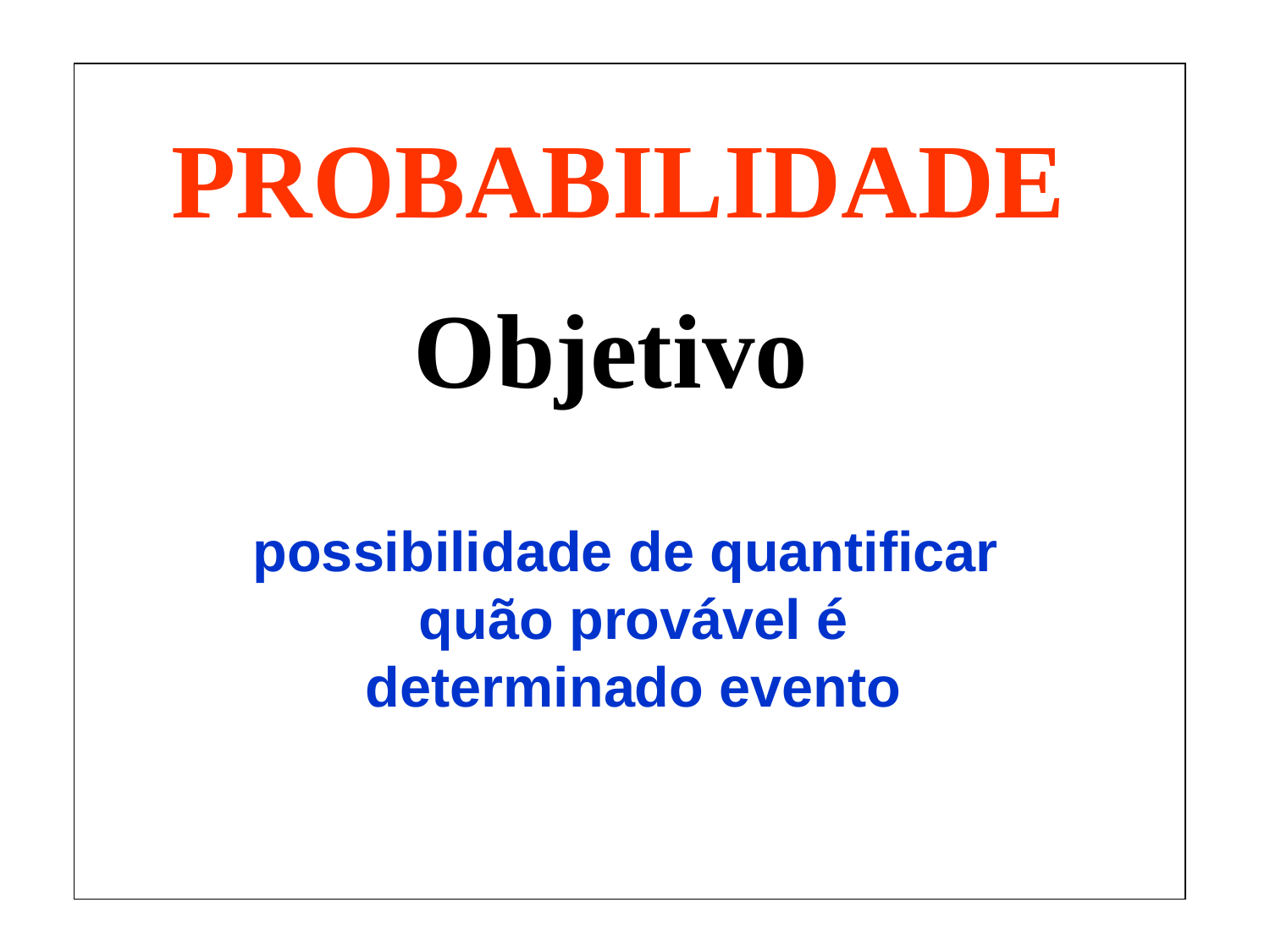

PROBABILIDADE
Objetivo
possibilidade de quantificar
quão provável é
determinado evento